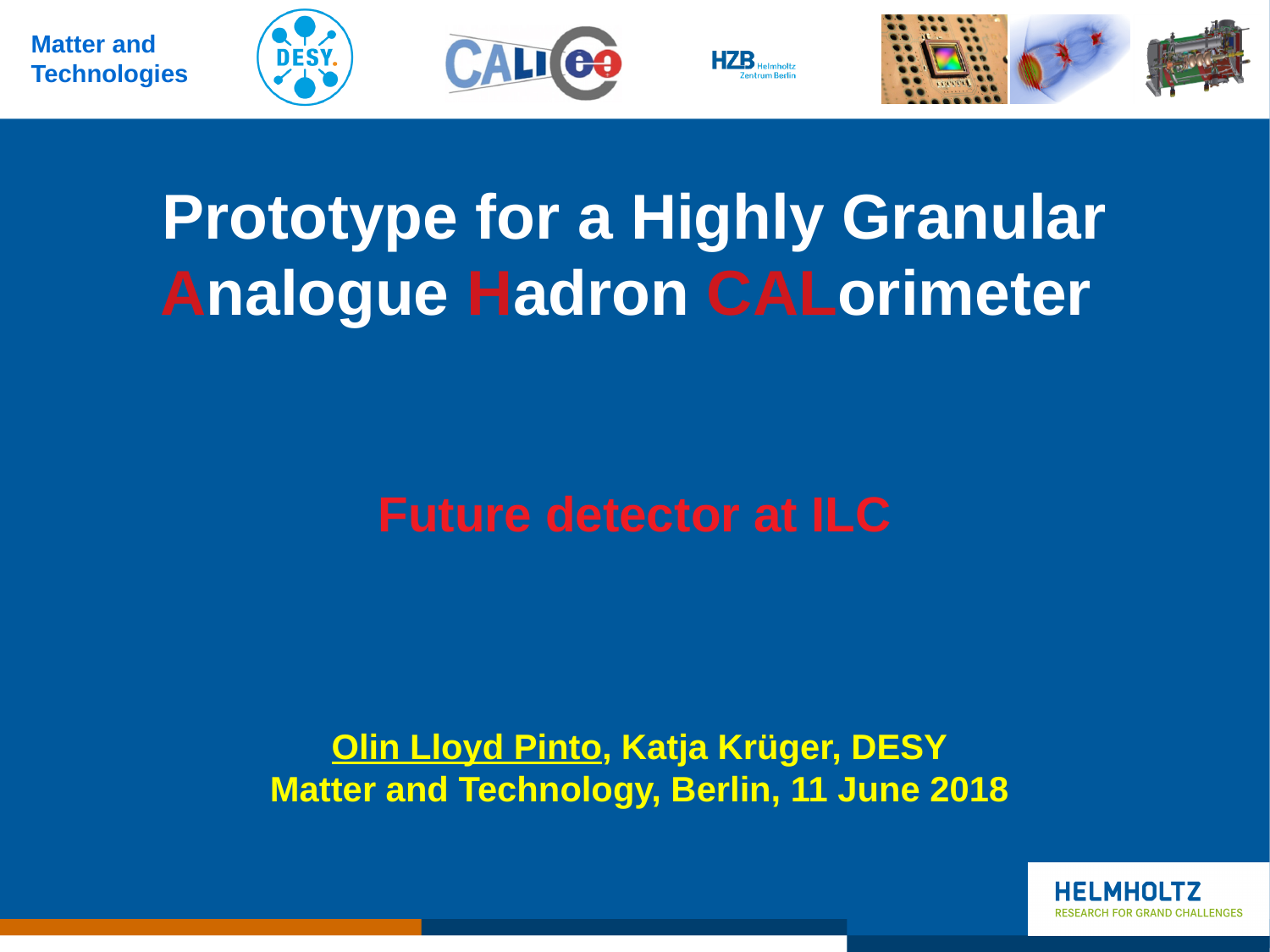

Prototype for a Highly Granular Analogue Hadron CALorimeter

Future detector at ILC
Olin Lloyd Pinto, Katja Krüger, DESY
Matter and Technology, Berlin, 11 June 2018